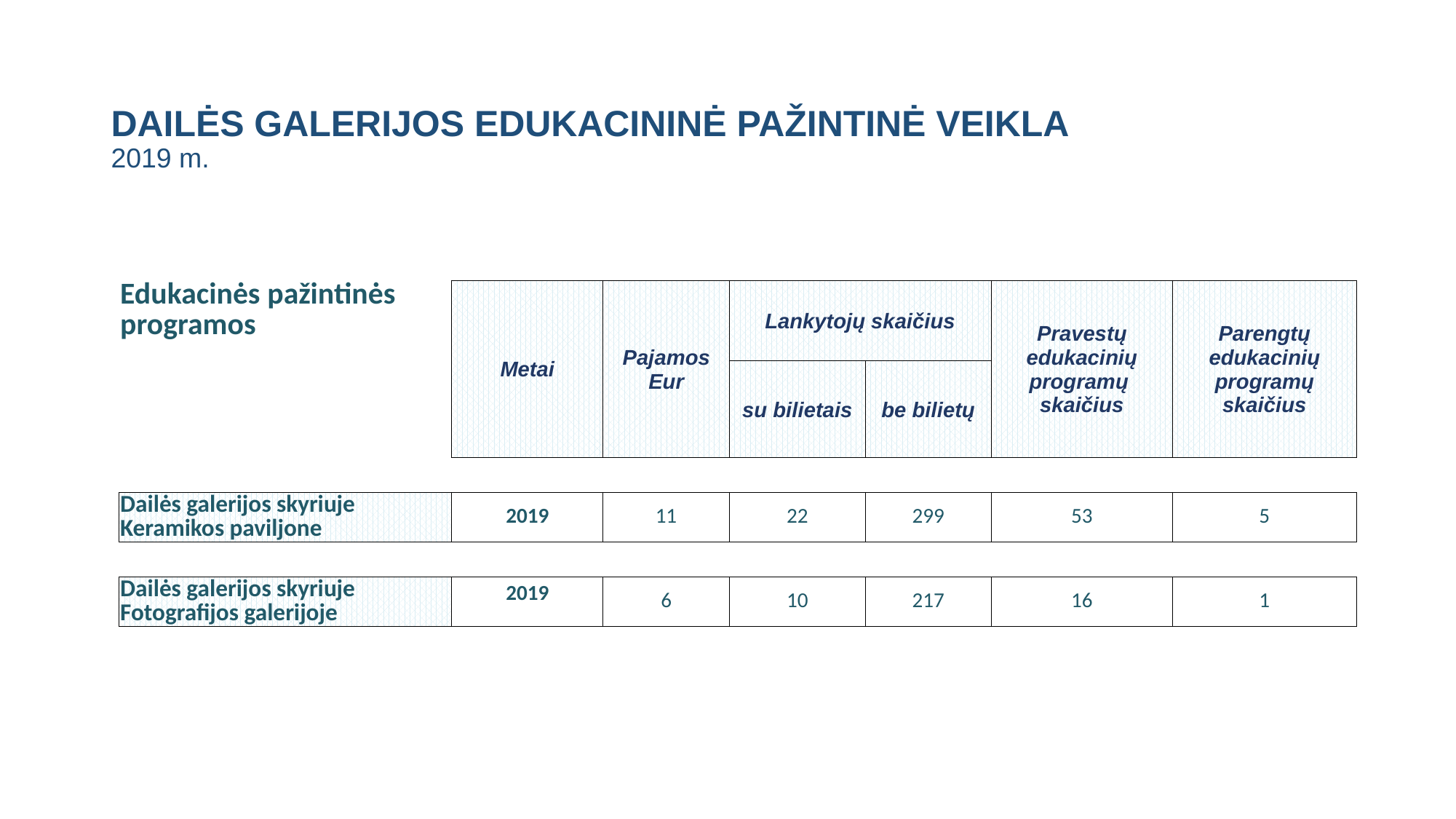

# DAILĖS GALERIJOS EDUKACININĖ PAŽINTINĖ VEIKLA 2019 m.
| Edukacinės pažintinės programos | Metai | Pajamos Eur | Lankytojų skaičius |  | Pravestų edukacinių programų skaičius | Parengtų edukacinių programų skaičius |
| --- | --- | --- | --- | --- | --- | --- |
|  |  |  | su bilietais | be bilietų |  |  |
|  |  |  |  |  |  |  |
| Dailės galerijos skyriuje Keramikos paviljone | 2019 | 11 | 22 | 299 | 53 | 5 |
|  |  |  |  |  |  |  |
| Dailės galerijos skyriuje Fotografijos galerijoje | 2019 | 6 | 10 | 217 | 16 | 1 |